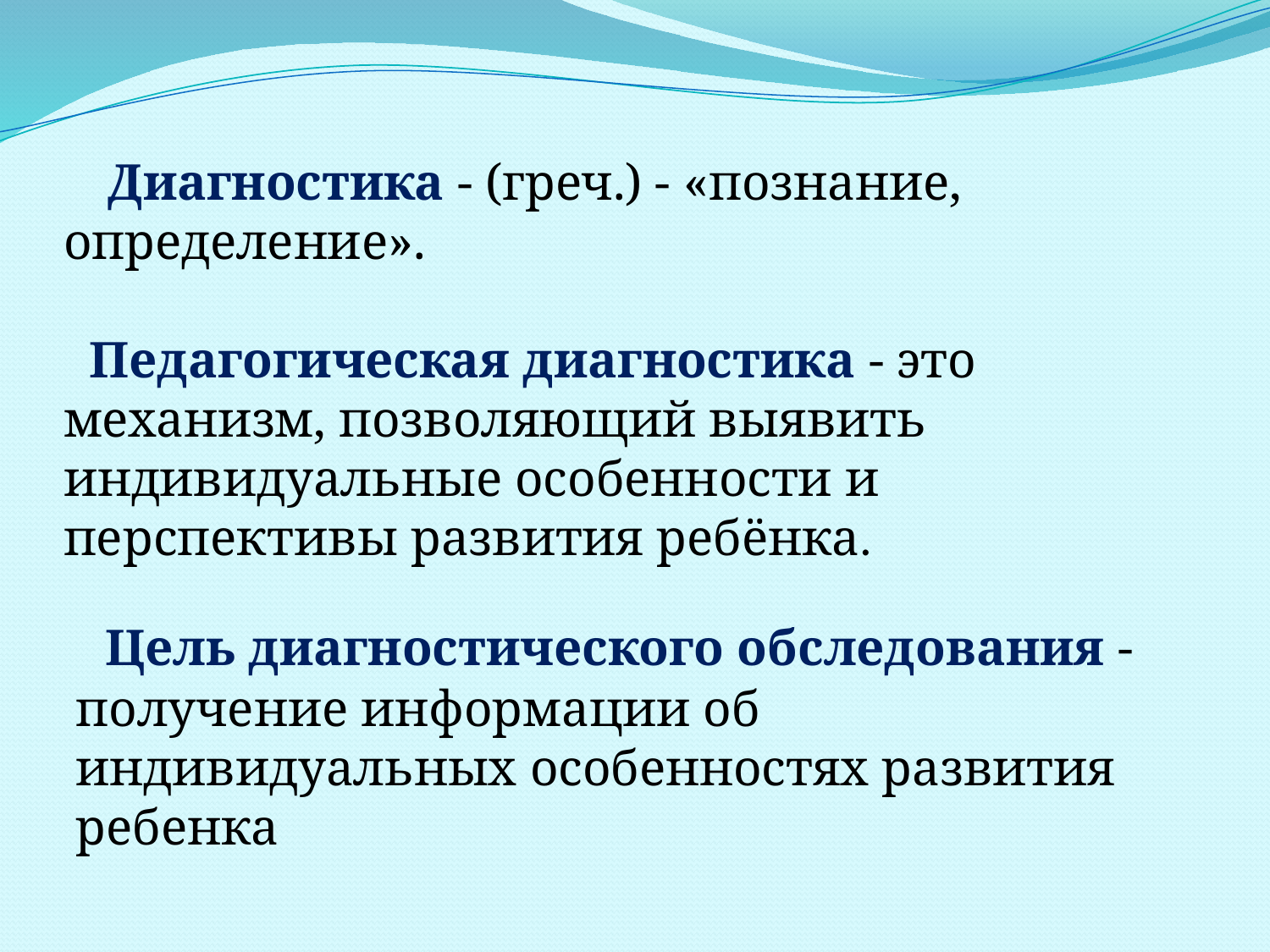

# Диагностика - (греч.) - «познание, определение». Педагогическая диагностика - это механизм, позволяющий выявить индивидуальные особенности и перспективы развития ребёнка.
  Цель диагностического обследования -получение информации об индивидуальных особенностях развития ребенка